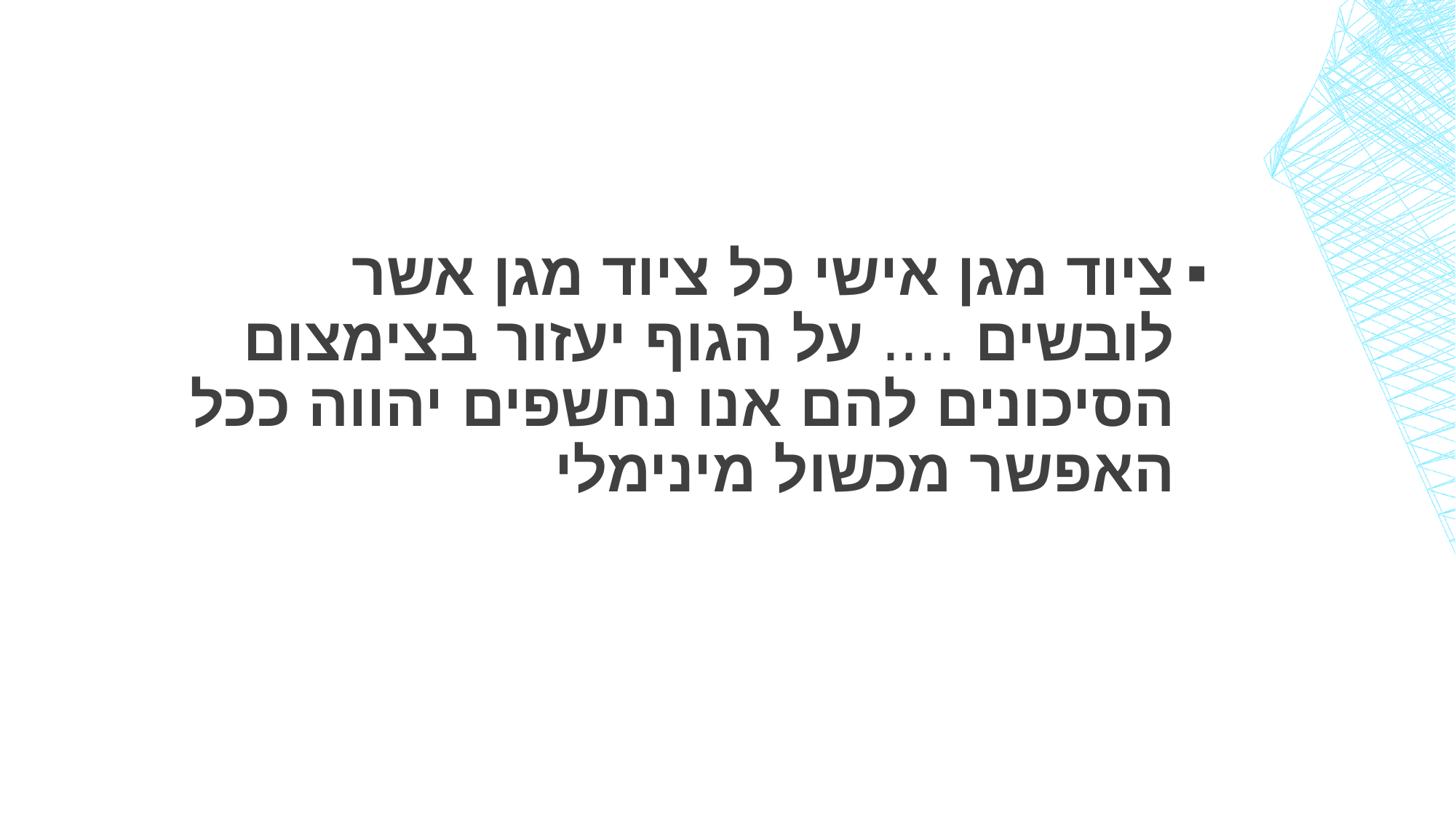

#
ציוד מגן אישי כל ציוד מגן אשר לובשים .... על הגוף יעזור בצימצום הסיכונים להם אנו נחשפים יהווה ככל האפשר מכשול מינימלי